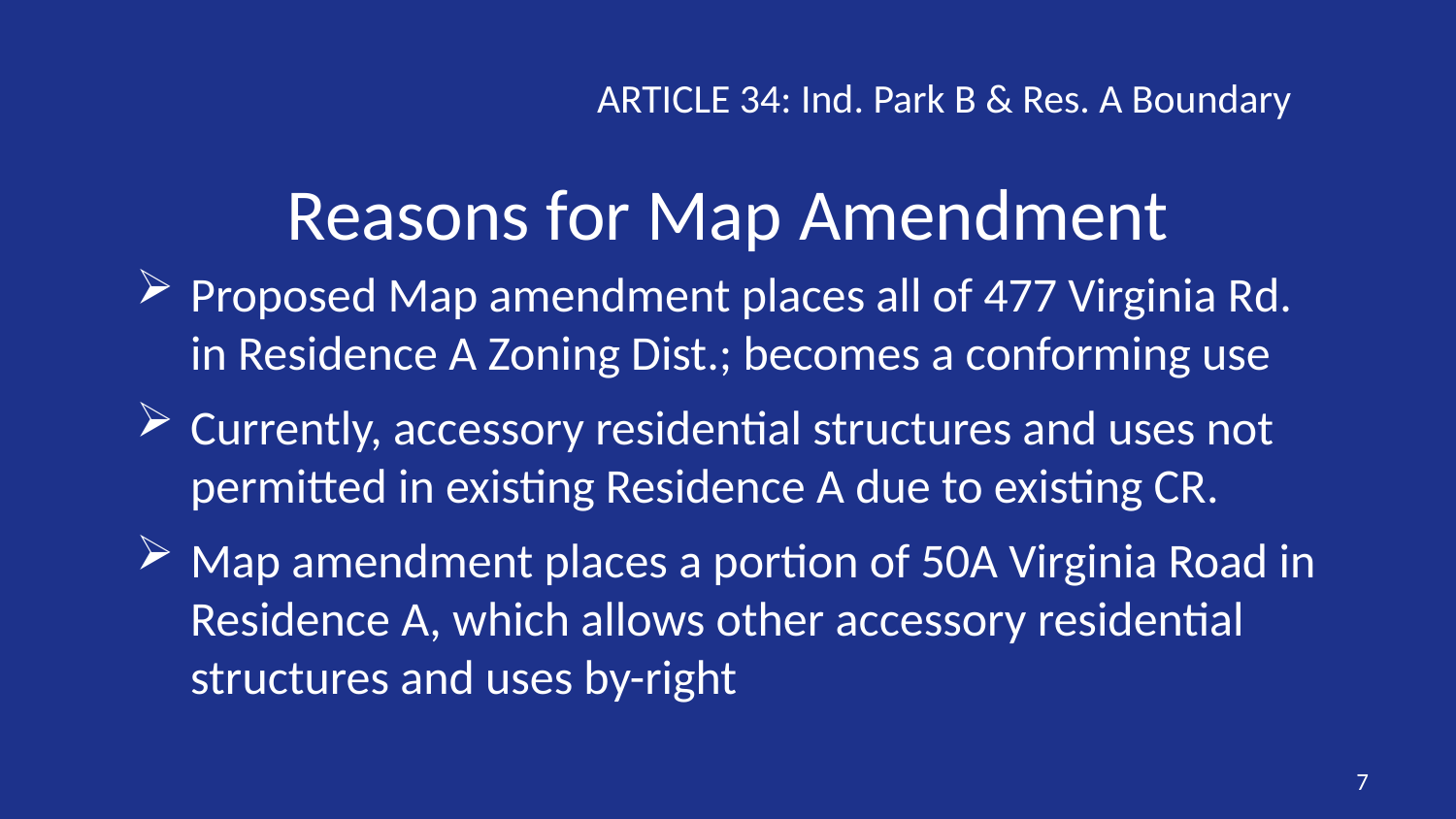

ARTICLE 34: Ind. Park B & Res. A Boundary
# Reasons for Map Amendment

Proposed Map amendment places all of 477 Virginia Rd. in Residence A Zoning Dist.; becomes a conforming use
Currently, accessory residential structures and uses not permitted in existing Residence A due to existing CR.
Map amendment places a portion of 50A Virginia Road in Residence A, which allows other accessory residential structures and uses by-right

7